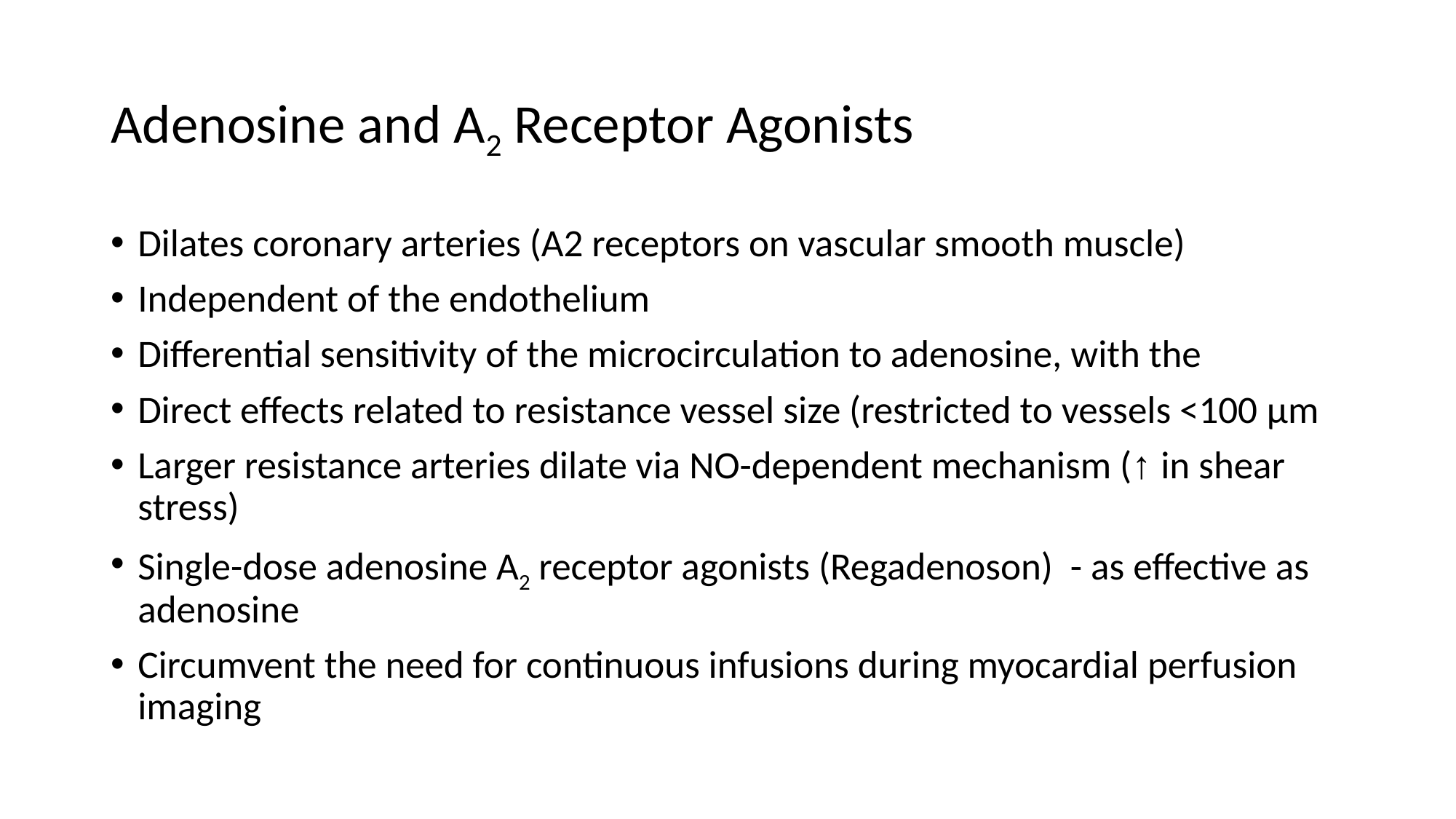

# Adenosine and A2 Receptor Agonists
Dilates coronary arteries (A2 receptors on vascular smooth muscle)
Independent of the endothelium
Differential sensitivity of the microcirculation to adenosine, with the
Direct effects related to resistance vessel size (restricted to vessels <100 µm
Larger resistance arteries dilate via NO-dependent mechanism (↑ in shear stress)
Single-dose adenosine A2 receptor agonists (Regadenoson)  - as effective as adenosine
Circumvent the need for continuous infusions during myocardial perfusion imaging